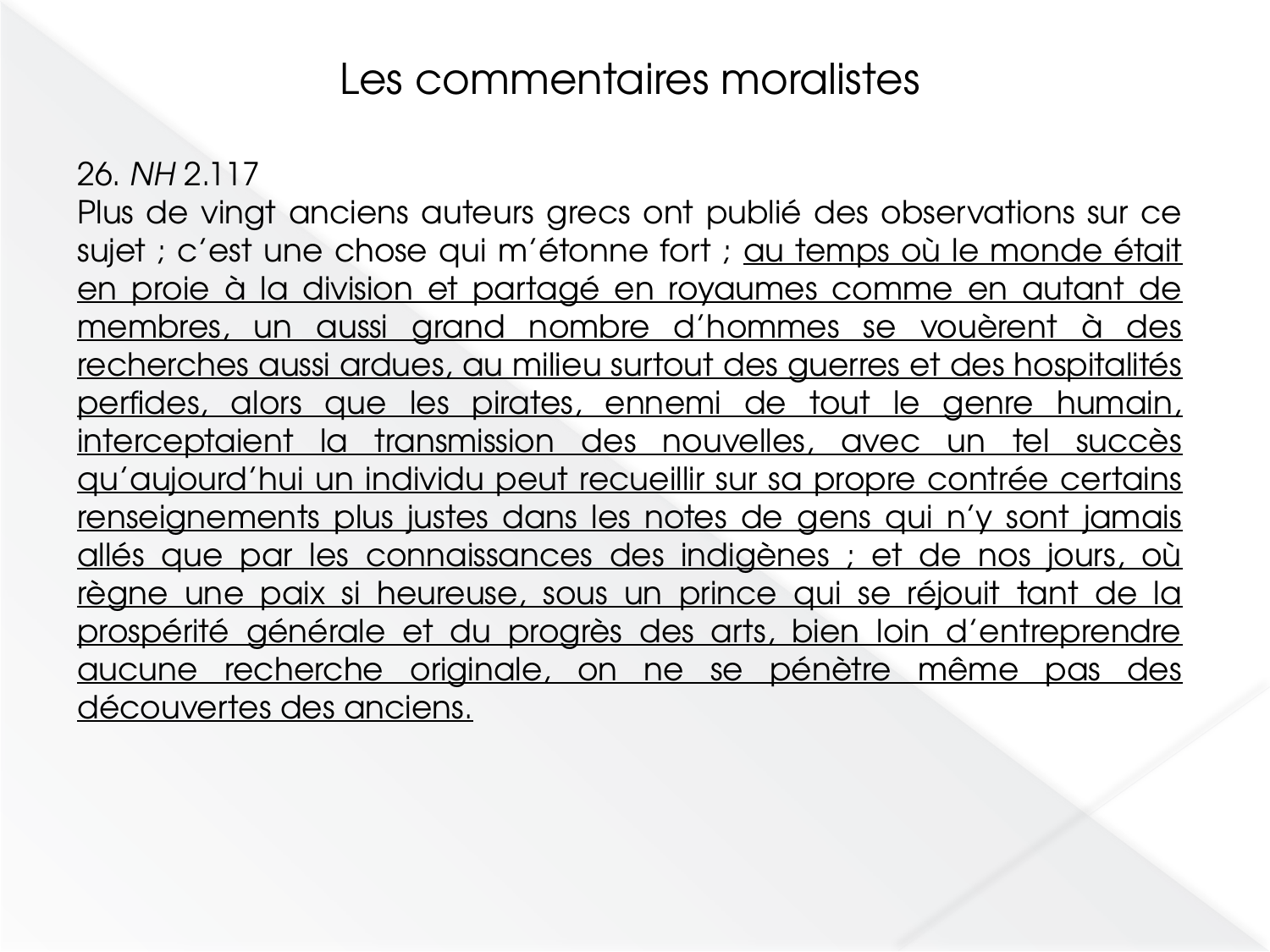

Les commentaires moralistes

26. NH 2.117
Plus de vingt anciens auteurs grecs ont publié des observations sur ce sujet ; c’est une chose qui m’étonne fort ; au temps où le monde était en proie à la division et partagé en royaumes comme en autant de membres, un aussi grand nombre d’hommes se vouèrent à des recherches aussi ardues, au milieu surtout des guerres et des hospitalités perfides, alors que les pirates, ennemi de tout le genre humain, interceptaient la transmission des nouvelles, avec un tel succès qu’aujourd’hui un individu peut recueillir sur sa propre contrée certains renseignements plus justes dans les notes de gens qui n’y sont jamais allés que par les connaissances des indigènes ; et de nos jours, où règne une paix si heureuse, sous un prince qui se réjouit tant de la prospérité générale et du progrès des arts, bien loin d’entreprendre aucune recherche originale, on ne se pénètre même pas des découvertes des anciens.